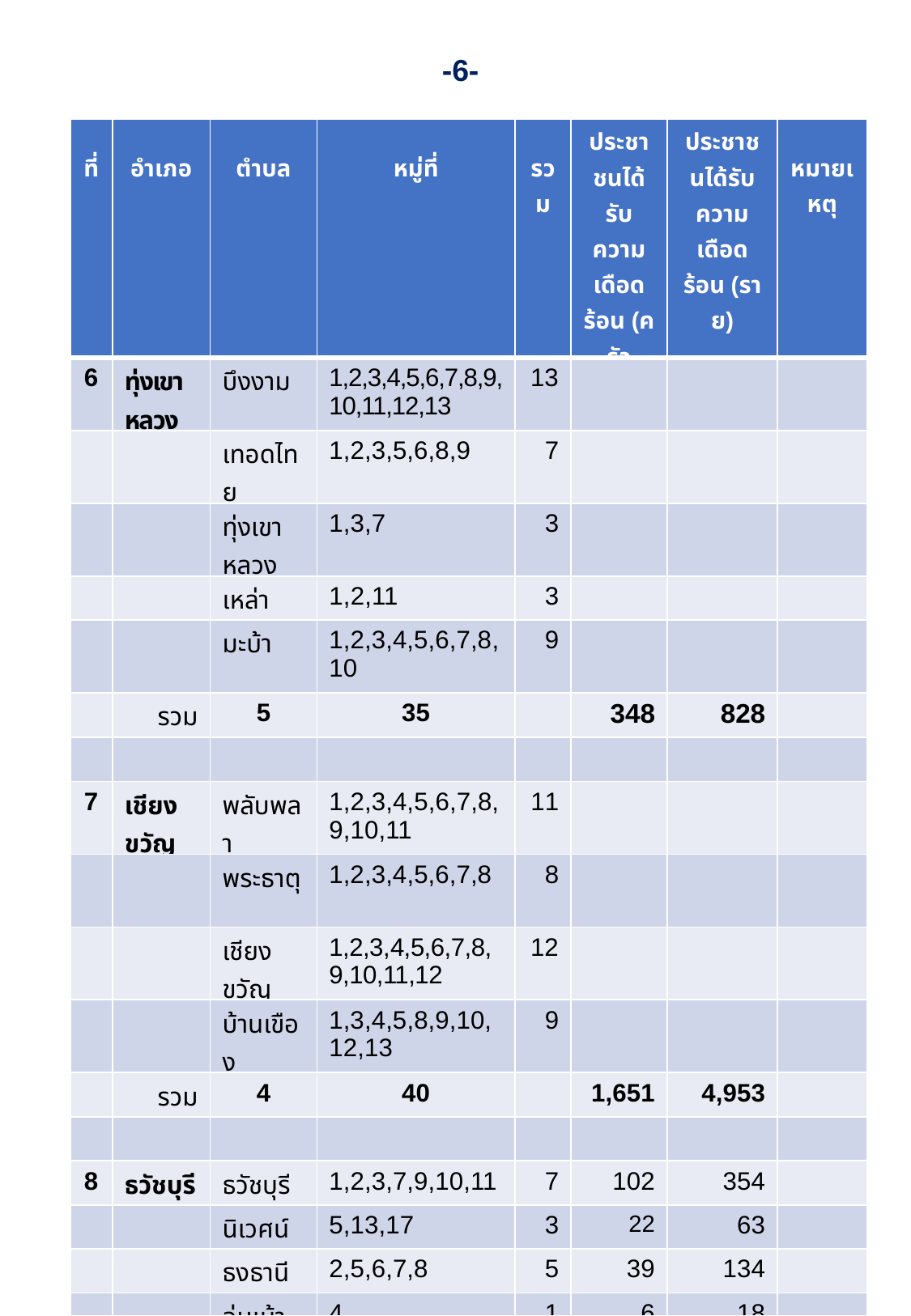

-6-
| ที่ | อำเภอ | ตำบล | หมู่ที่ | รวม | ประชาชนได้รับความเดือดร้อน (ครัวเรือน) | ประชาชนได้รับความเดือดร้อน (ราย) | หมายเหตุ |
| --- | --- | --- | --- | --- | --- | --- | --- |
| 6 | ทุ่งเขาหลวง | บึงงาม | 1,2,3,4,5,6,7,8,9,10,11,12,13 | 13 |  |  |  |
|  |  | เทอดไทย | 1,2,3,5,6,8,9 | 7 |  |  |  |
|  |  | ทุ่งเขาหลวง | 1,3,7 | 3 |  |  |  |
|  |  | เหล่า | 1,2,11 | 3 |  |  |  |
|  |  | มะบ้า | 1,2,3,4,5,6,7,8,10 | 9 |  |  |  |
|  | รวม | 5 | 35 |  | 348 | 828 |  |
|  |  |  |  |  |  |  |  |
| 7 | เชียงขวัญ | พลับพลา | 1,2,3,4,5,6,7,8,9,10,11 | 11 |  |  |  |
|  |  | พระธาตุ | 1,2,3,4,5,6,7,8 | 8 |  |  |  |
|  |  | เชียงขวัญ | 1,2,3,4,5,6,7,8,9,10,11,12 | 12 |  |  |  |
|  |  | บ้านเขือง | 1,3,4,5,8,9,10,12,13 | 9 |  |  |  |
|  | รวม | 4 | 40 |  | 1,651 | 4,953 |  |
|  |  |  |  |  |  |  |  |
| 8 | ธวัชบุรี | ธวัชบุรี | 1,2,3,7,9,10,11 | 7 | 102 | 354 |  |
|  |  | นิเวศน์ | 5,13,17 | 3 | 22 | 63 |  |
|  |  | ธงธานี | 2,5,6,7,8 | 5 | 39 | 134 |  |
|  |  | อุ่มเม้า | 4 | 1 | 6 | 18 |  |
|  |  | ไพศาล | 3 | 1 | 20 | 48 |  |
|  |  | เขวาทุ่ง | 4 | 1 | 45 | 158 |  |
|  | รวม | 6 | 18 |  | 234 | 785 |  |
|  |  |  |  |  |  |  |  |